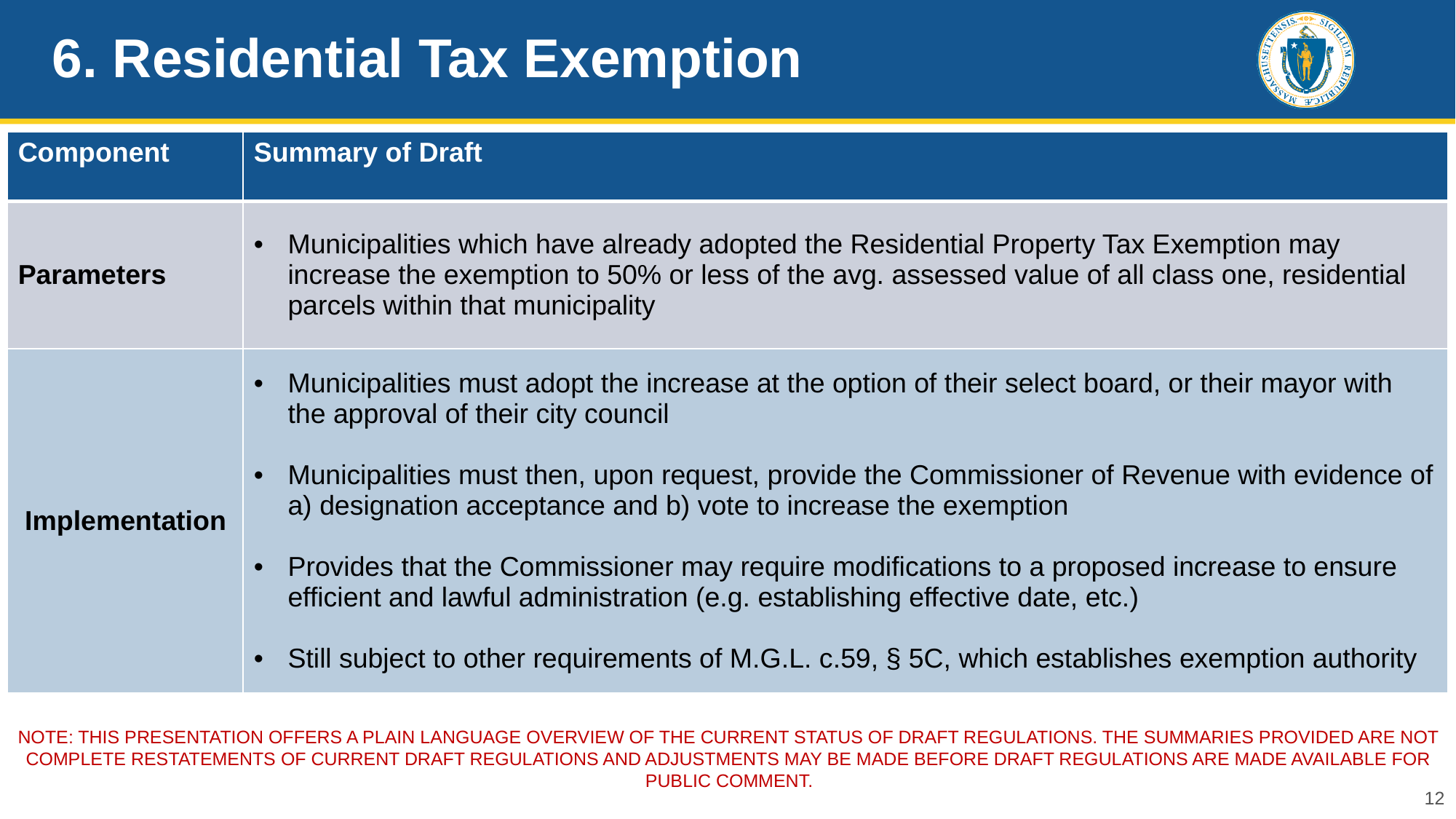

# 6. Residential Tax Exemption
| Component | Summary of Draft |
| --- | --- |
| Parameters | Municipalities which have already adopted the Residential Property Tax Exemption may increase the exemption to 50% or less of the avg. assessed value of all class one, residential parcels within that municipality |
| Implementation | Municipalities must adopt the increase at the option of their select board, or their mayor with the approval of their city council Municipalities must then, upon request, provide the Commissioner of Revenue with evidence of a) designation acceptance and b) vote to increase the exemption Provides that the Commissioner may require modifications to a proposed increase to ensure efficient and lawful administration (e.g. establishing effective date, etc.) Still subject to other requirements of M.G.L. c.59, § 5C, which establishes exemption authority |
NOTE: THIS PRESENTATION OFFERs a PLAIN LANGUAGE overview of the current status of draft REGULATIONS. The Summaries provided are not complete restatements of current draft regulations and Adjustments may be made before draft regulations are made available for public comment.
12